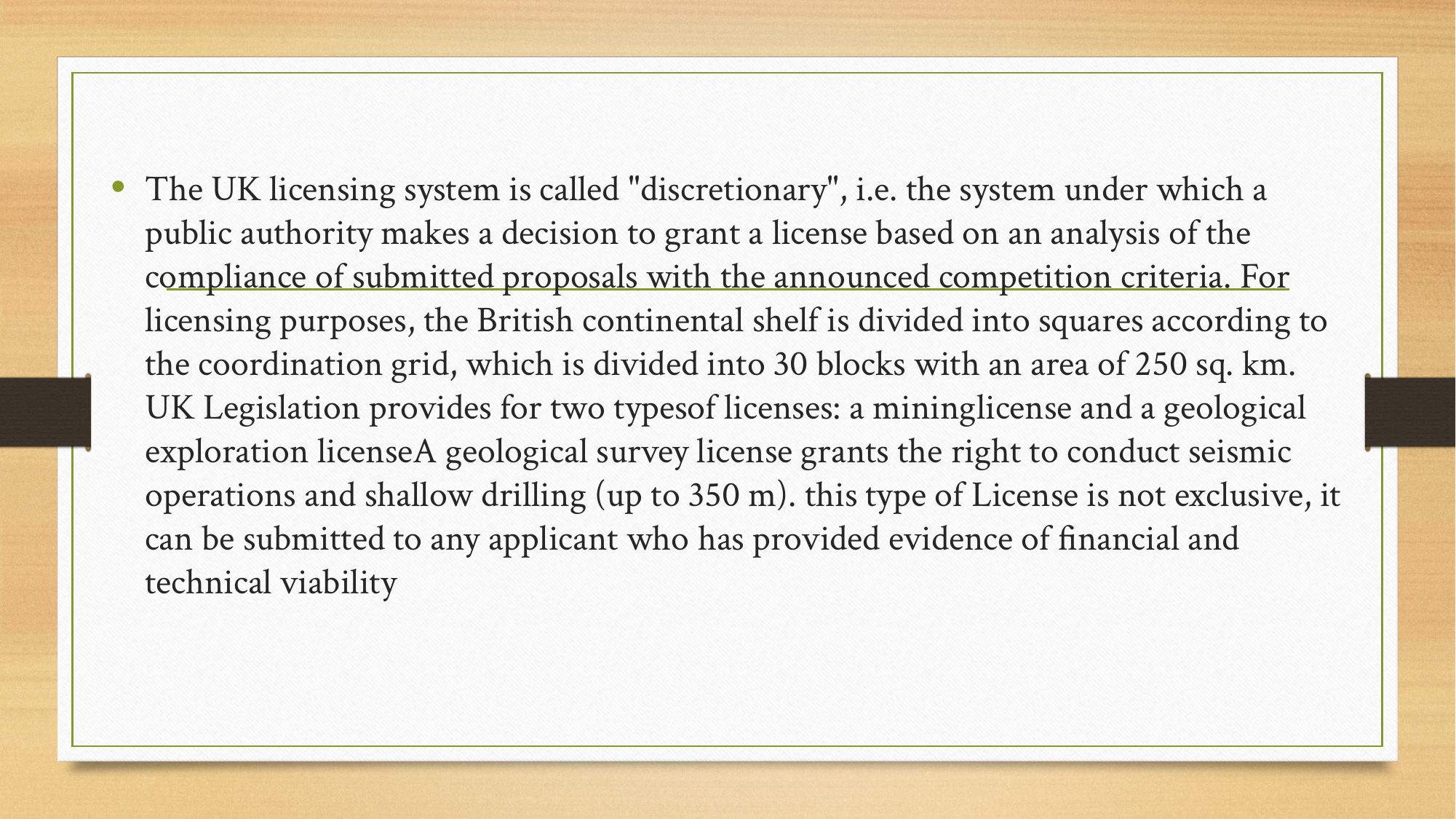

The UK licensing system is called "discretionary", i.e. the system under which a public authority makes a decision to grant a license based on an analysis of the compliance of submitted proposals with the announced competition criteria. For licensing purposes, the British continental shelf is divided into squares according to the coordination grid, which is divided into 30 blocks with an area of 250 sq. km. UK Legislation provides for two typesof licenses: a mininglicense and a geological exploration licenseA geological survey license grants the right to conduct seismic operations and shallow drilling (up to 350 m). this type of License is not exclusive, it can be submitted to any applicant who has provided evidence of financial and technical viability